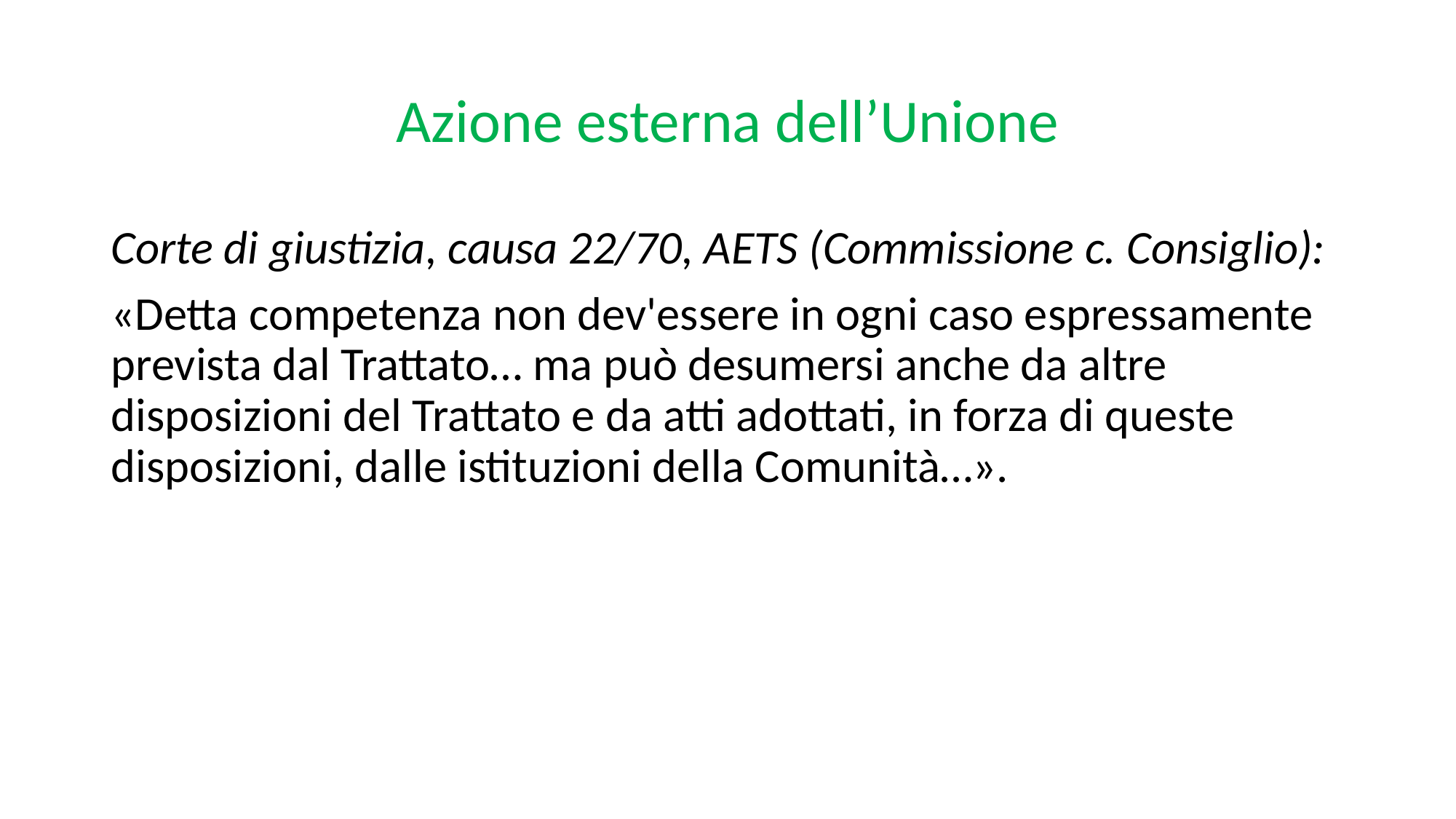

# Azione esterna dell’Unione
Corte di giustizia, causa 22/70, AETS (Commissione c. Consiglio):
«Detta competenza non dev'essere in ogni caso espressamente prevista dal Trattato… ma può desumersi anche da altre disposizioni del Trattato e da atti adottati, in forza di queste disposizioni, dalle istituzioni della Comunità…».